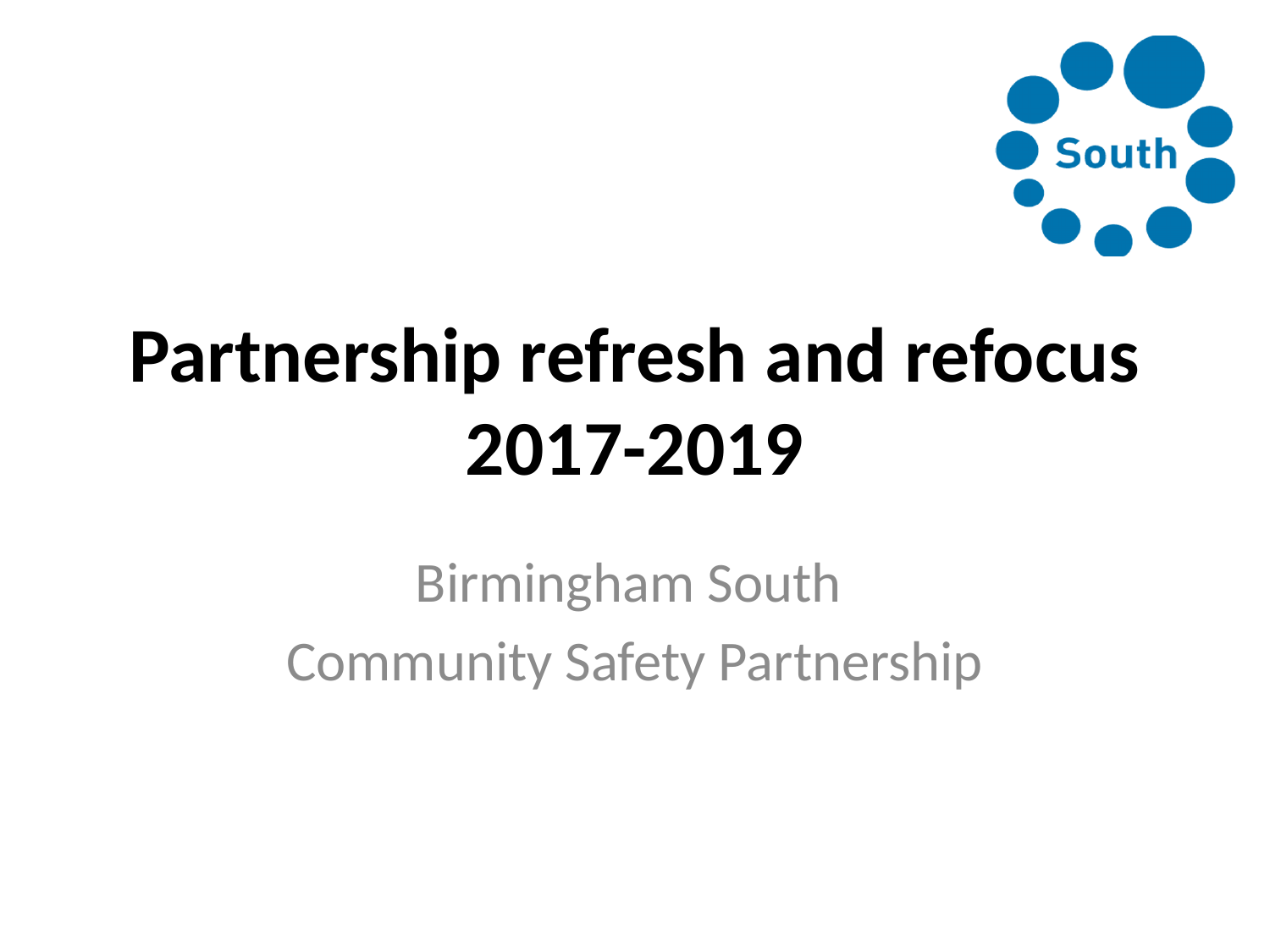

# Partnership refresh and refocus 2017-2019
Birmingham South
Community Safety Partnership